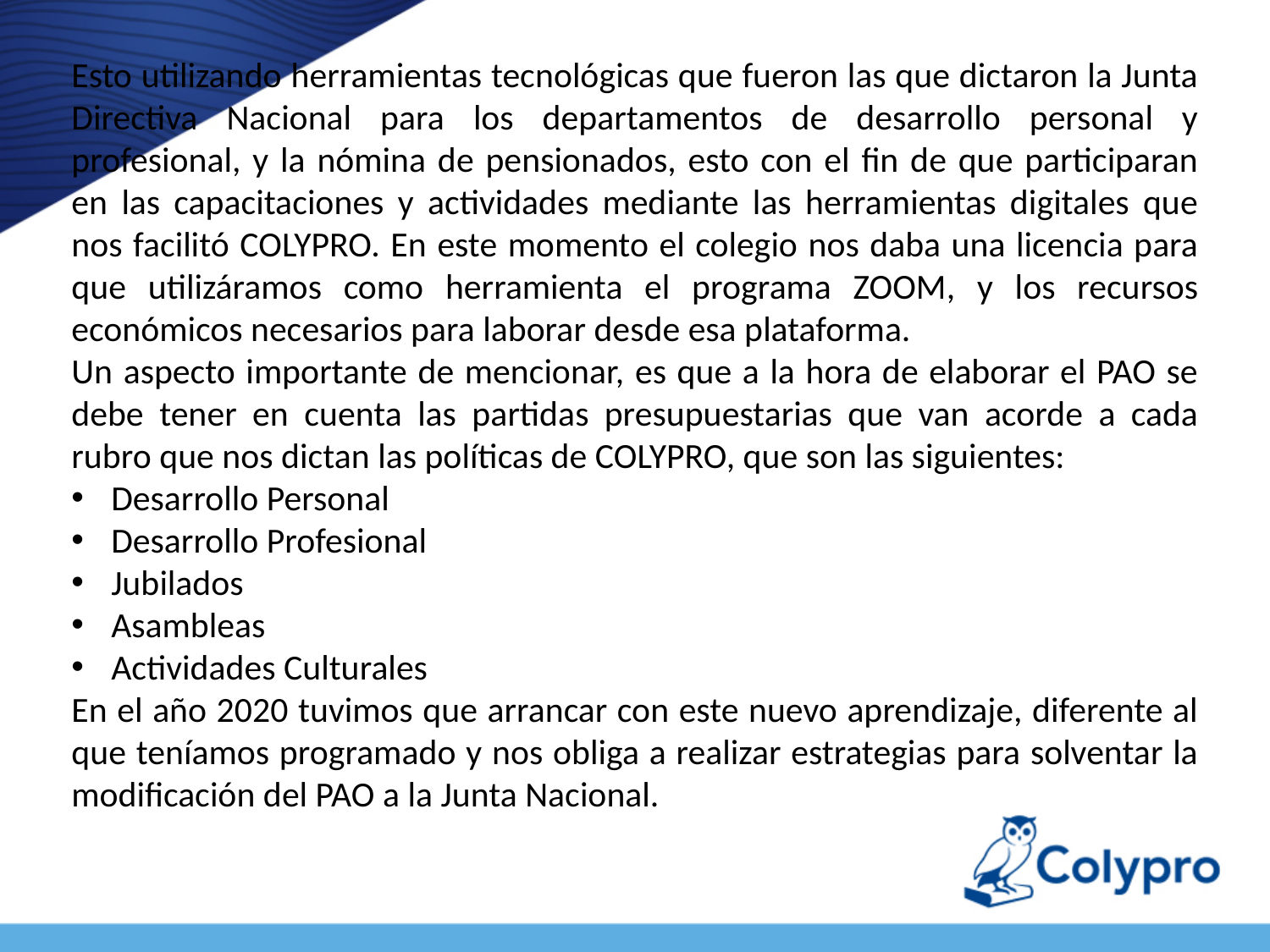

Esto utilizando herramientas tecnológicas que fueron las que dictaron la Junta Directiva Nacional para los departamentos de desarrollo personal y profesional, y la nómina de pensionados, esto con el fin de que participaran en las capacitaciones y actividades mediante las herramientas digitales que nos facilitó COLYPRO. En este momento el colegio nos daba una licencia para que utilizáramos como herramienta el programa ZOOM, y los recursos económicos necesarios para laborar desde esa plataforma.
Un aspecto importante de mencionar, es que a la hora de elaborar el PAO se debe tener en cuenta las partidas presupuestarias que van acorde a cada rubro que nos dictan las políticas de COLYPRO, que son las siguientes:
Desarrollo Personal
Desarrollo Profesional
Jubilados
Asambleas
Actividades Culturales
En el año 2020 tuvimos que arrancar con este nuevo aprendizaje, diferente al que teníamos programado y nos obliga a realizar estrategias para solventar la modificación del PAO a la Junta Nacional.